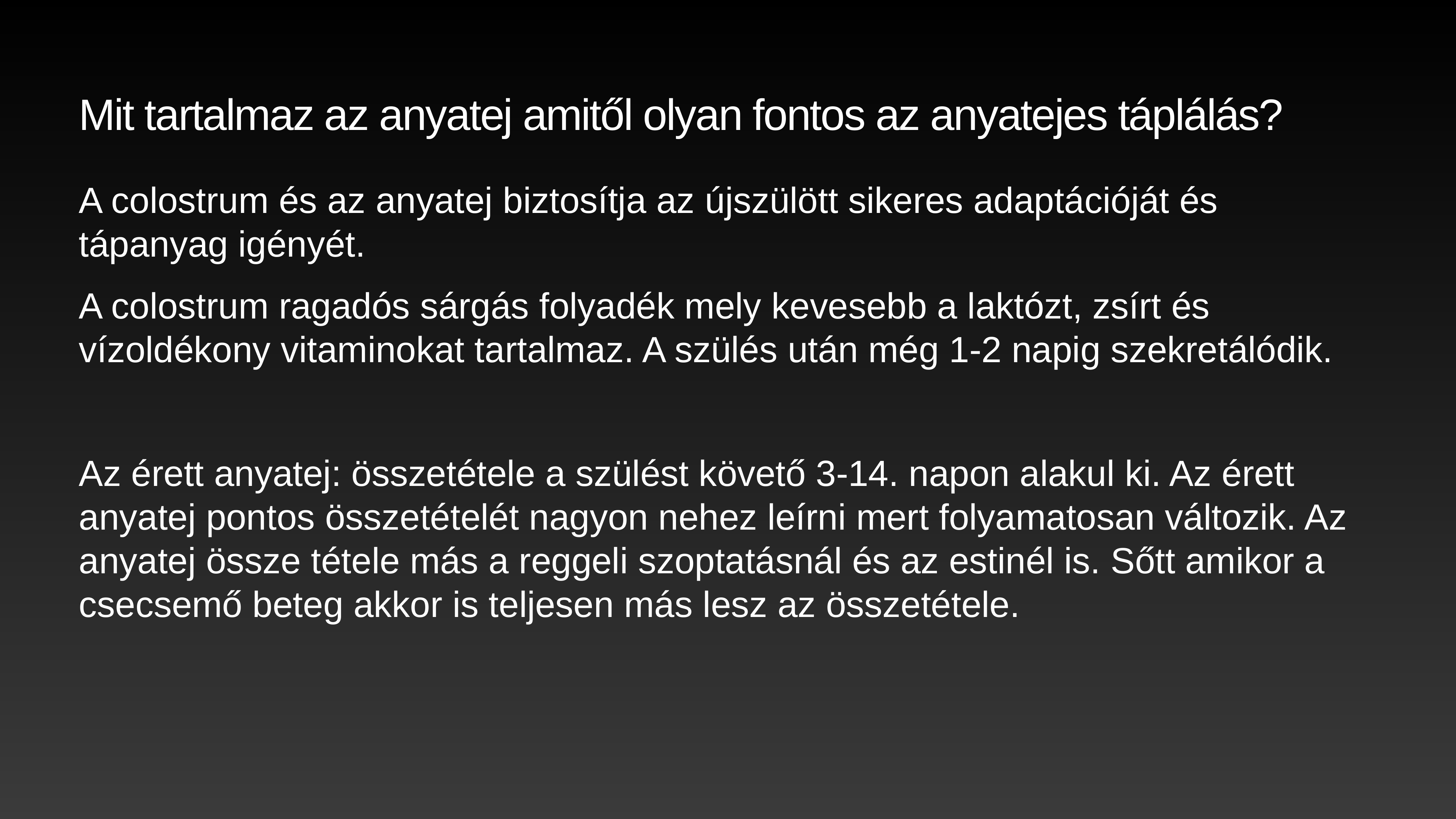

# Mit tartalmaz az anyatej amitől olyan fontos az anyatejes táplálás?
A colostrum és az anyatej biztosítja az újszülött sikeres adaptációját és tápanyag igényét.
A colostrum ragadós sárgás folyadék mely kevesebb a laktózt, zsírt és vízoldékony vitaminokat tartalmaz. A szülés után még 1-2 napig szekretálódik.

Az érett anyatej: összetétele a szülést követő 3-14. napon alakul ki. Az érett anyatej pontos összetételét nagyon nehez leírni mert folyamatosan változik. Az anyatej össze tétele más a reggeli szoptatásnál és az estinél is. Sőtt amikor a csecsemő beteg akkor is teljesen más lesz az összetétele.